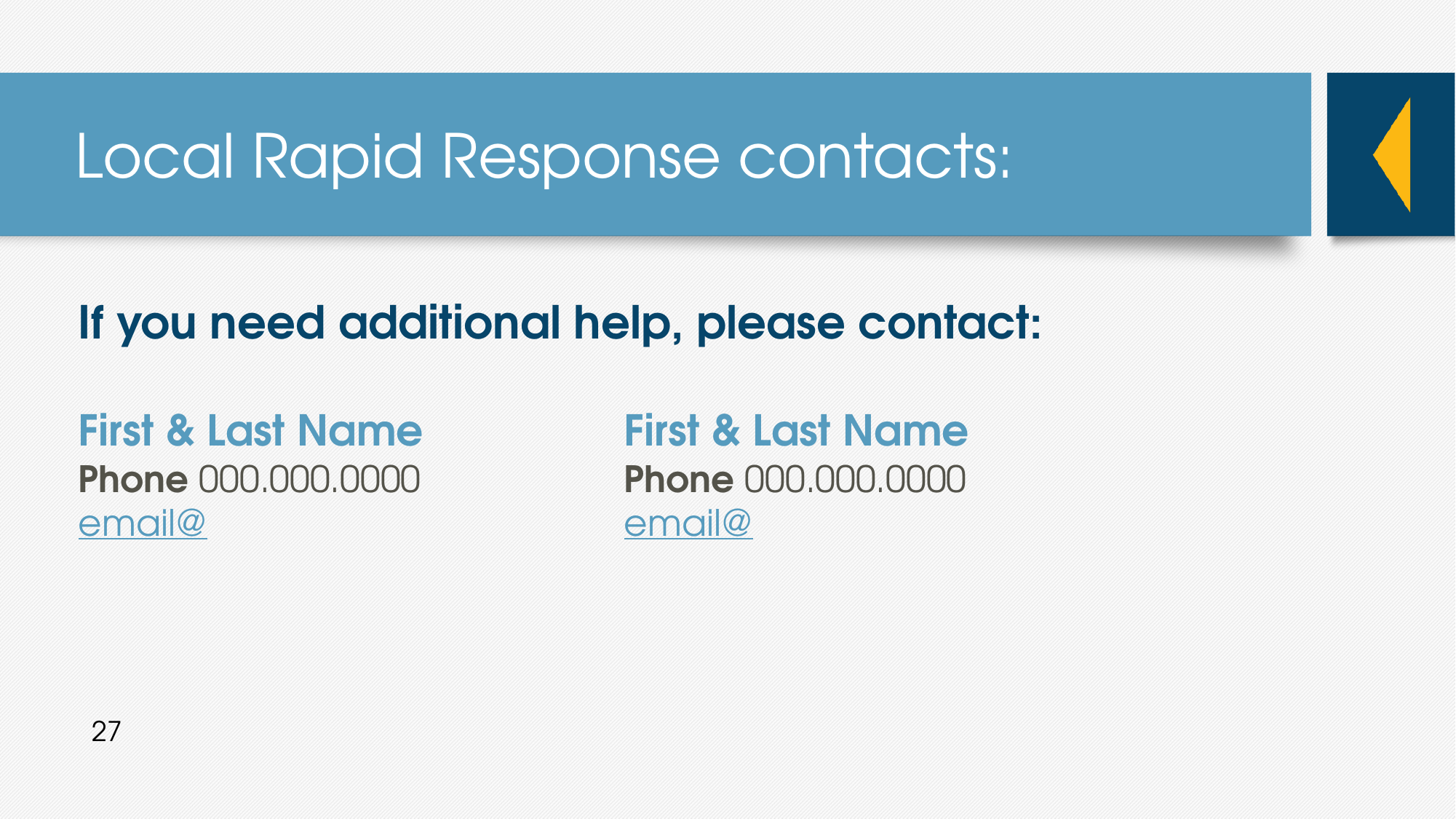

# Local Rapid Response contacts:
If you need additional help, please contact:
First & Last Name		First & Last Name
Phone 000.000.0000		Phone 000.000.0000
email@				email@
27